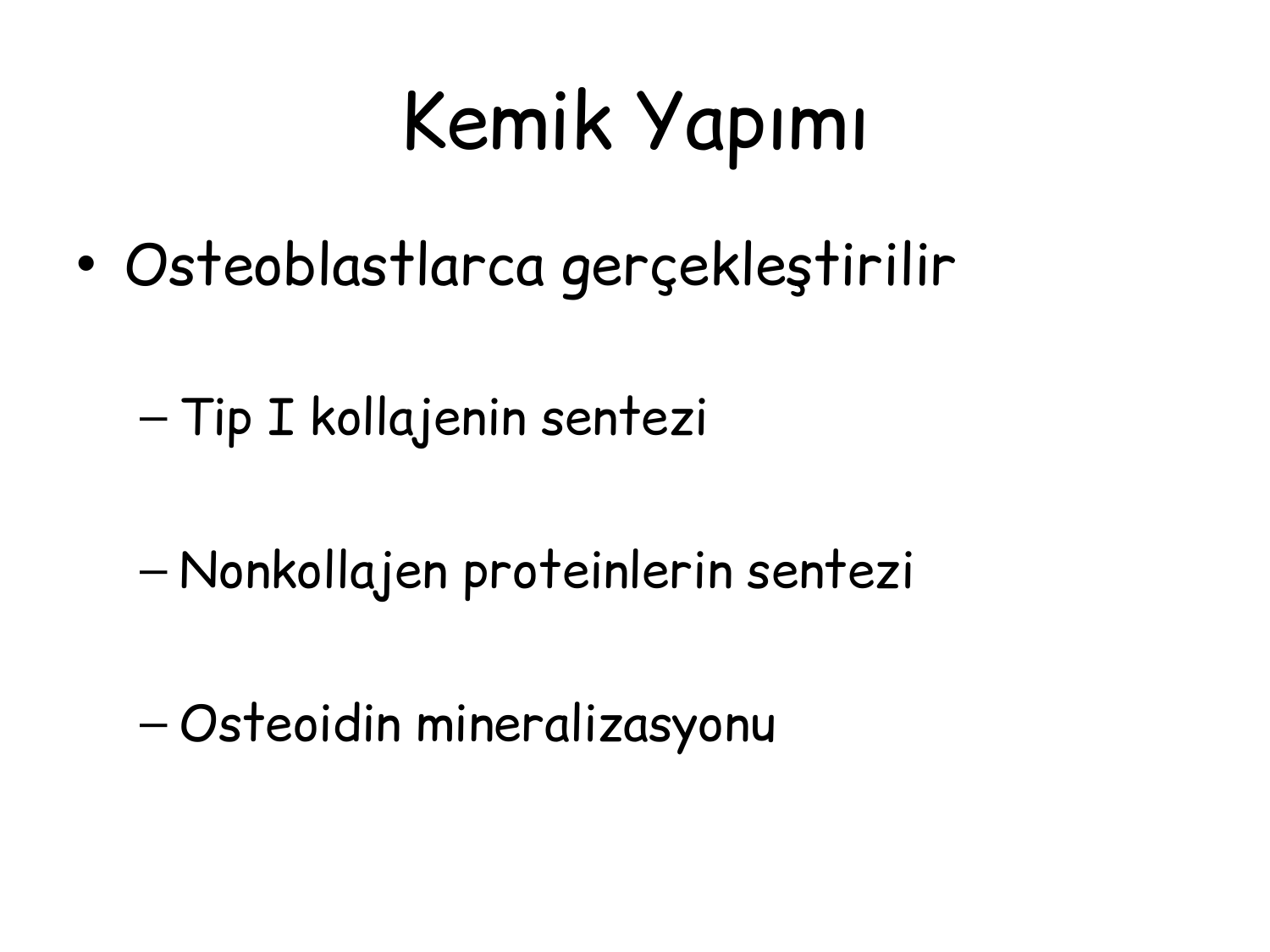

# Kemik Yapımı
Osteoblastlarca gerçekleştirilir

Tip I kollajenin sentezi

Nonkollajen proteinlerin sentezi

Osteoidin mineralizasyonu